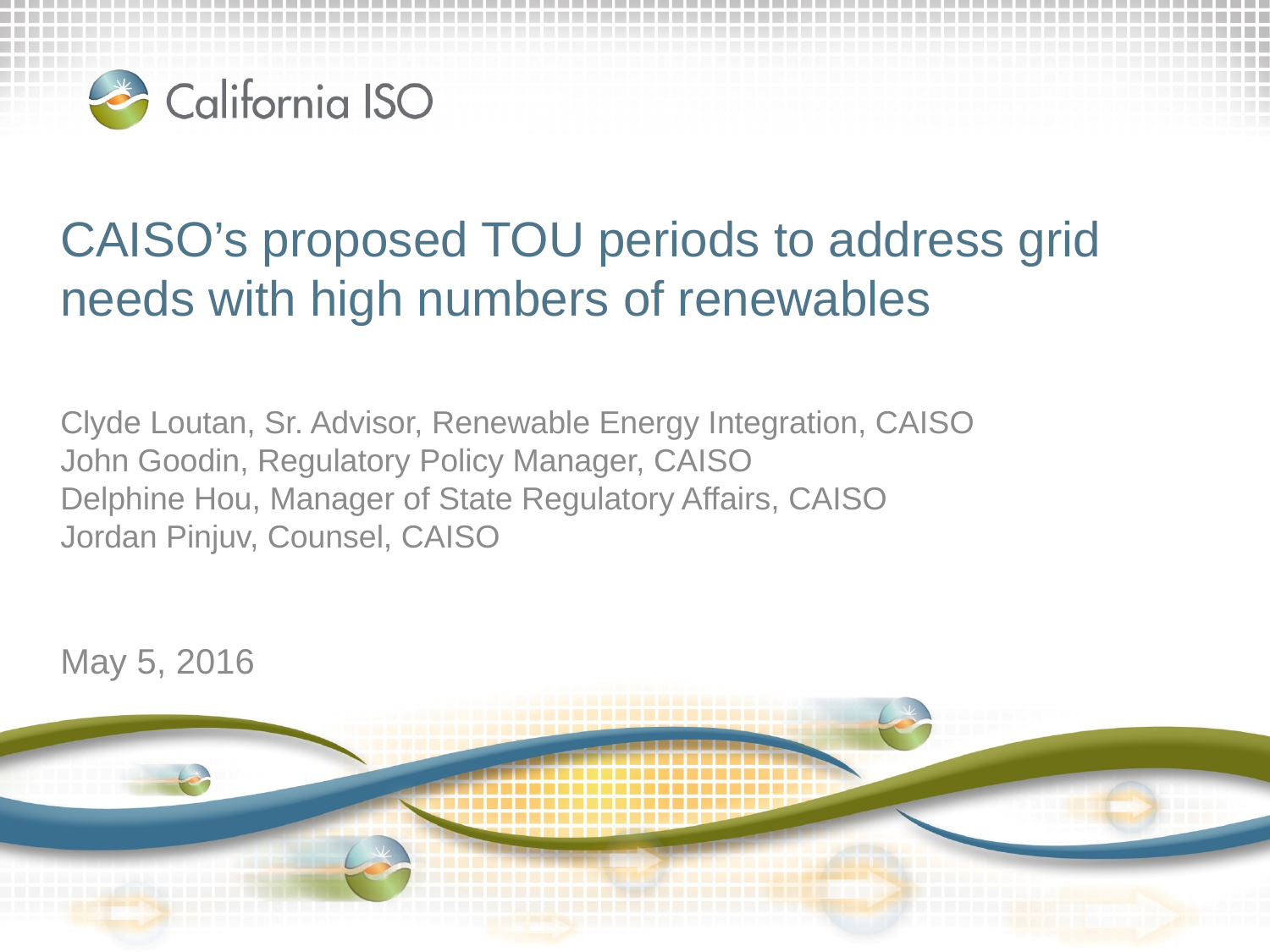

# CAISO’s proposed TOU periods to address grid needs with high numbers of renewables Clyde Loutan, Sr. Advisor, Renewable Energy Integration, CAISO John Goodin, Regulatory Policy Manager, CAISO Delphine Hou, Manager of State Regulatory Affairs, CAISO Jordan Pinjuv, Counsel, CAISO May 5, 2016